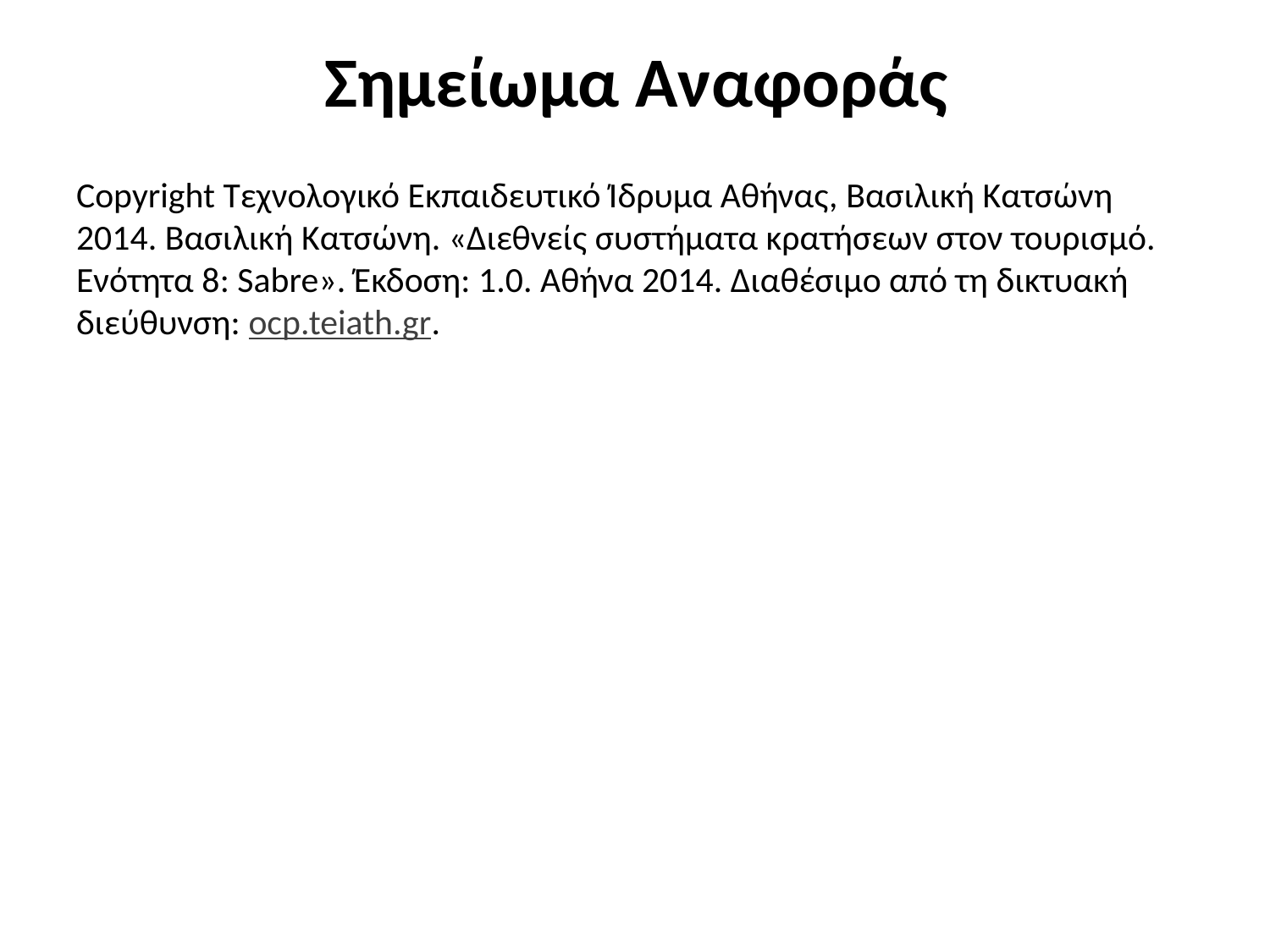

# Σημείωμα Αναφοράς
Copyright Τεχνολογικό Εκπαιδευτικό Ίδρυμα Αθήνας, Βασιλική Κατσώνη 2014. Βασιλική Κατσώνη. «Διεθνείς συστήματα κρατήσεων στον τουρισμό. Ενότητα 8: Sabre». Έκδοση: 1.0. Αθήνα 2014. Διαθέσιμο από τη δικτυακή διεύθυνση: ocp.teiath.gr.